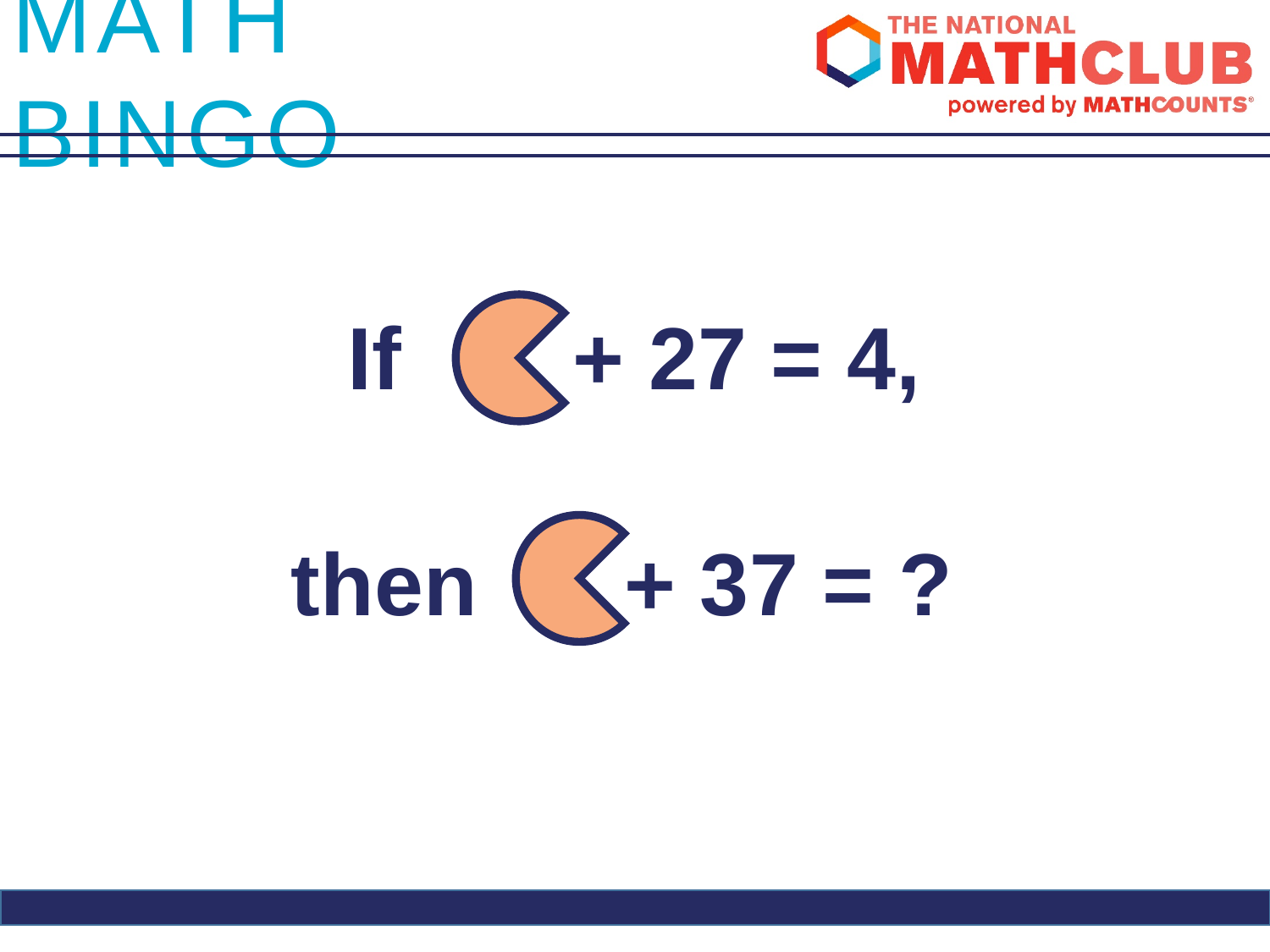

If       + 27 = 4,

then      + 37 = ?